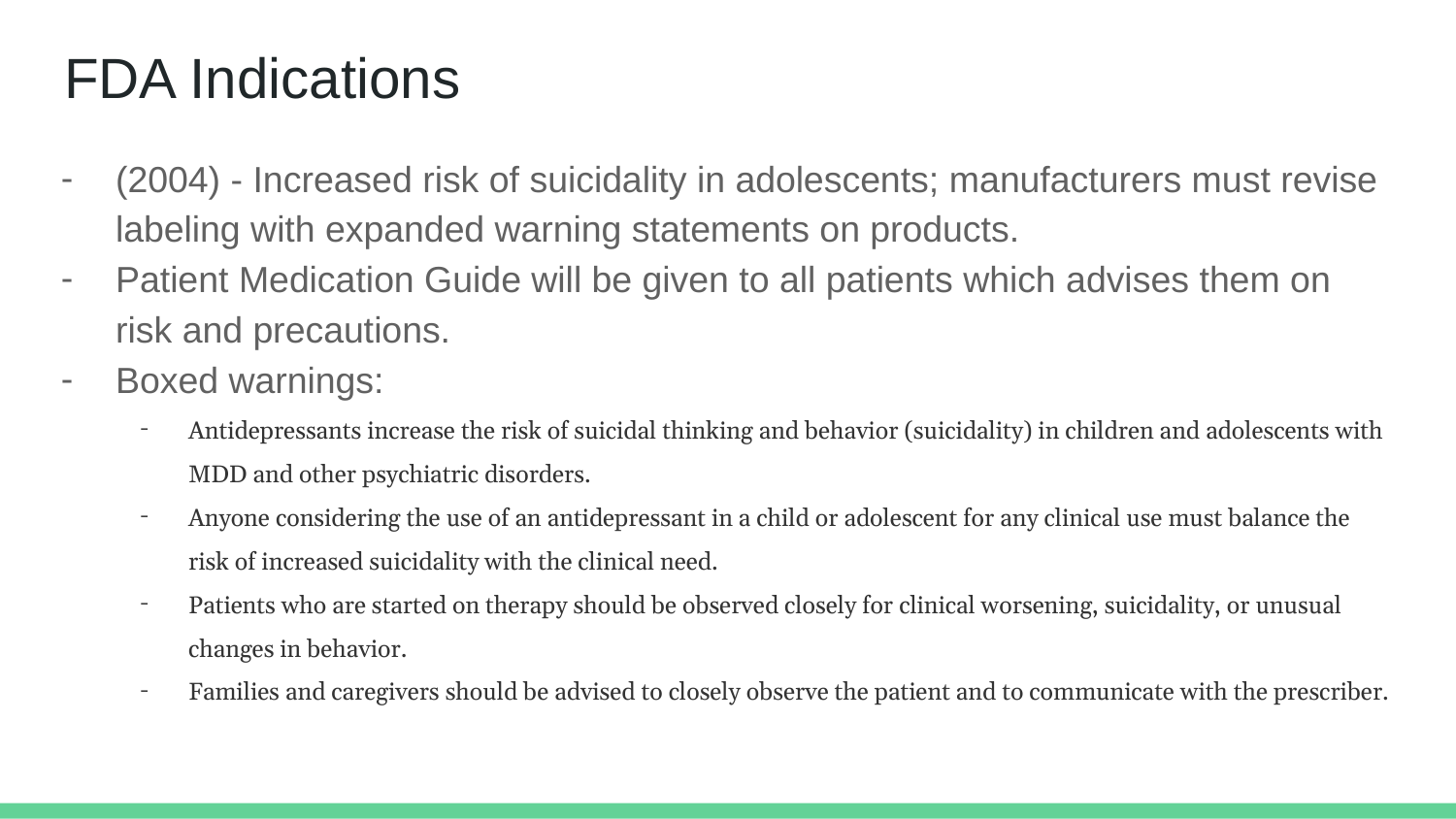

# FDA Indications
(2004) - Increased risk of suicidality in adolescents; manufacturers must revise labeling with expanded warning statements on products.
Patient Medication Guide will be given to all patients which advises them on risk and precautions.
Boxed warnings:
Antidepressants increase the risk of suicidal thinking and behavior (suicidality) in children and adolescents with MDD and other psychiatric disorders.
Anyone considering the use of an antidepressant in a child or adolescent for any clinical use must balance the risk of increased suicidality with the clinical need.
Patients who are started on therapy should be observed closely for clinical worsening, suicidality, or unusual changes in behavior.
Families and caregivers should be advised to closely observe the patient and to communicate with the prescriber.